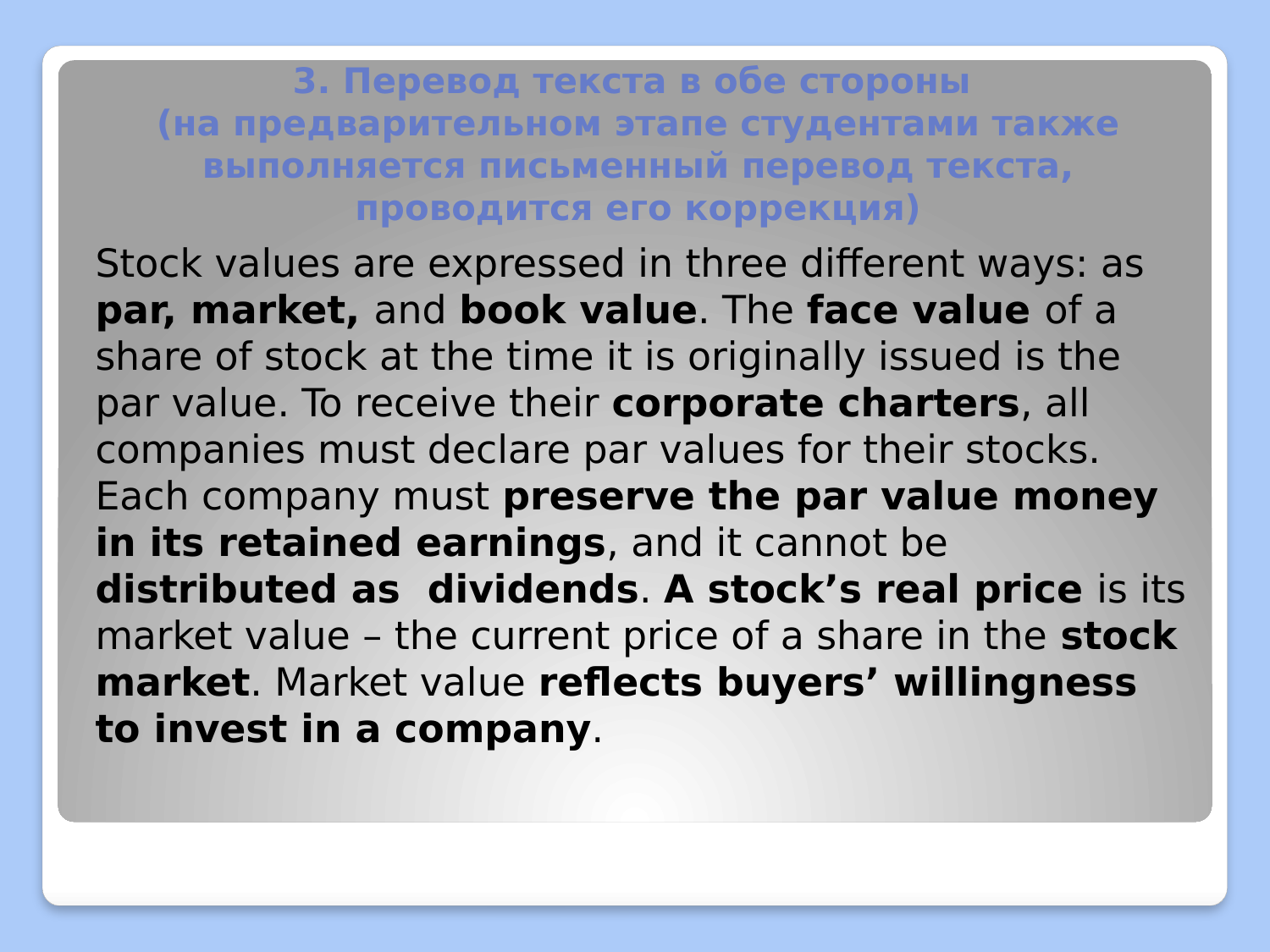

# 3. Перевод текста в обе стороны (на предварительном этапе студентами также выполняется письменный перевод текста, проводится его коррекция)

Stock values are expressed in three different ways: as par, market, and book value. The face value of a share of stock at the time it is originally issued is the par value. To receive their corporate charters, all companies must declare par values for their stocks. Each company must preserve the par value money in its retained earnings, and it cannot be distributed as  dividends. A stock’s real price is its market value – the current price of a share in the stock market. Market value reflects buyers’ willingness to invest in a company.